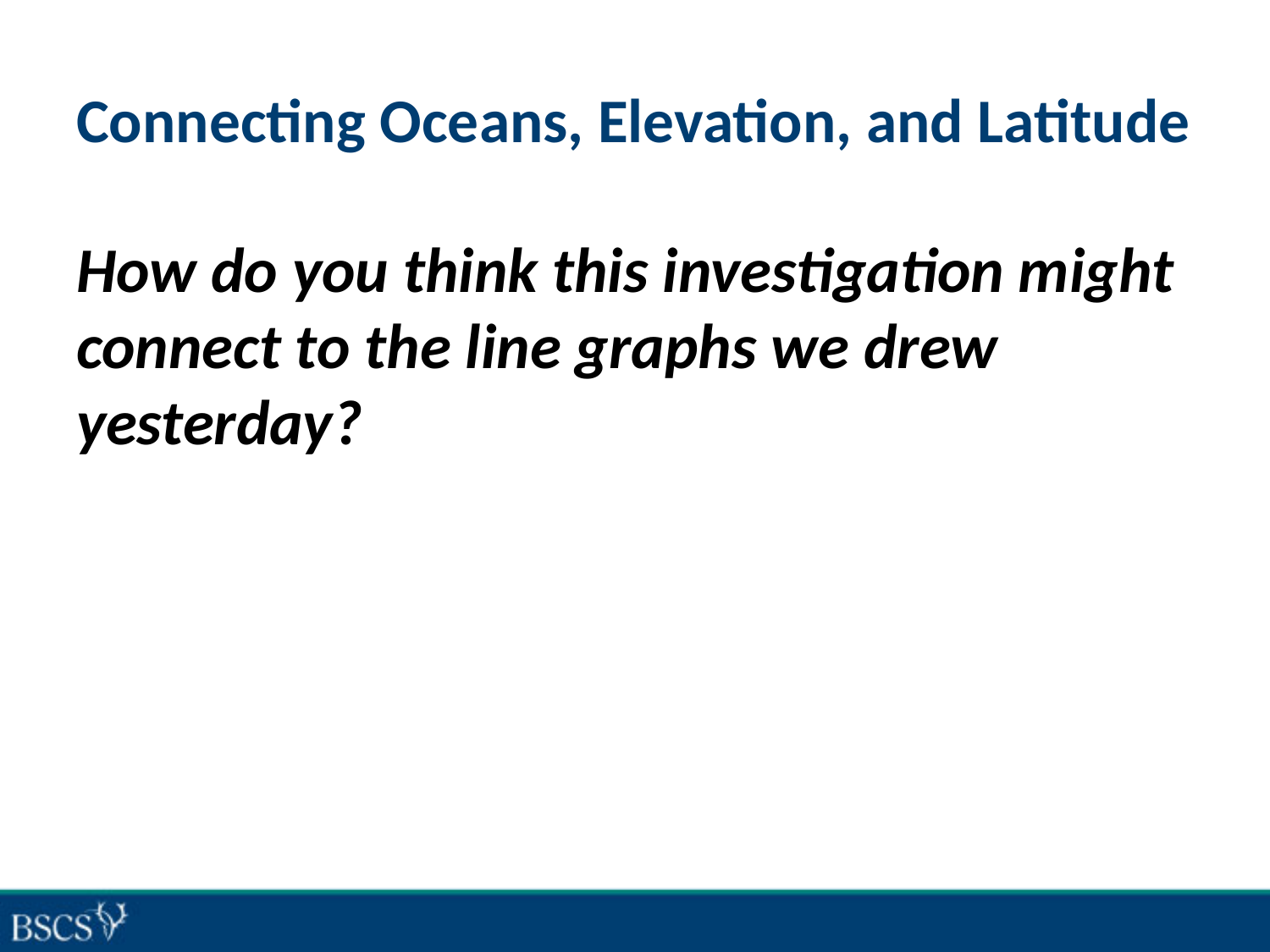

# Connecting Oceans, Elevation, and Latitude
How do you think this investigation might connect to the line graphs we drew yesterday?